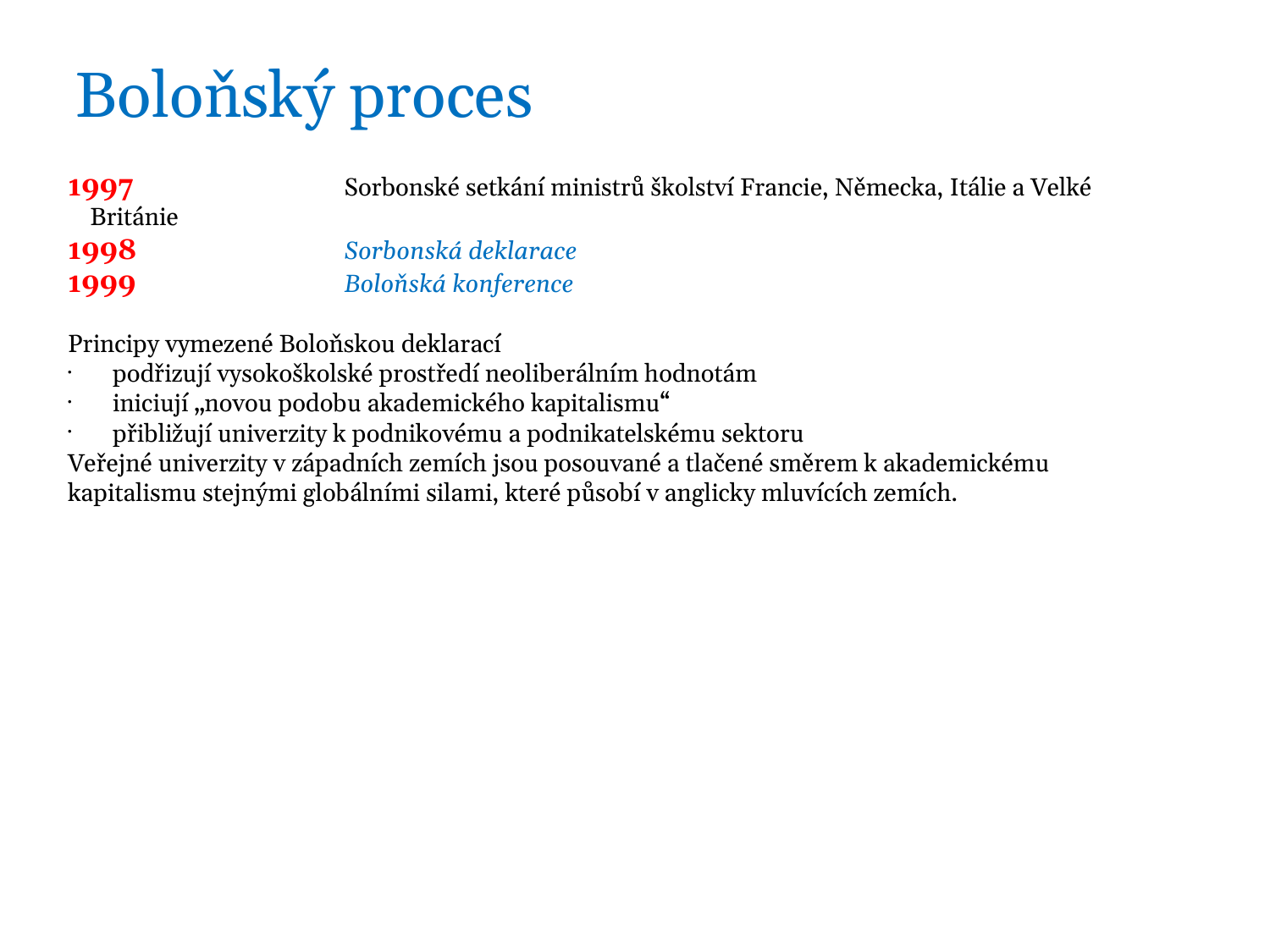

Boloňský proces
1997		Sorbonské setkání ministrů školství Francie, Německa, Itálie a Velké Británie
1998		Sorbonská deklarace
1999		Boloňská konference

Principy vymezené Boloňskou deklarací
podřizují vysokoškolské prostředí neoliberálním hodnotám
iniciují „novou podobu akademického kapitalismu“
přibližují univerzity k podnikovému a podnikatelskému sektoru
Veřejné univerzity v západních zemích jsou posouvané a tlačené směrem k akademickému kapitalismu stejnými globálními silami, které působí v anglicky mluvících zemích.